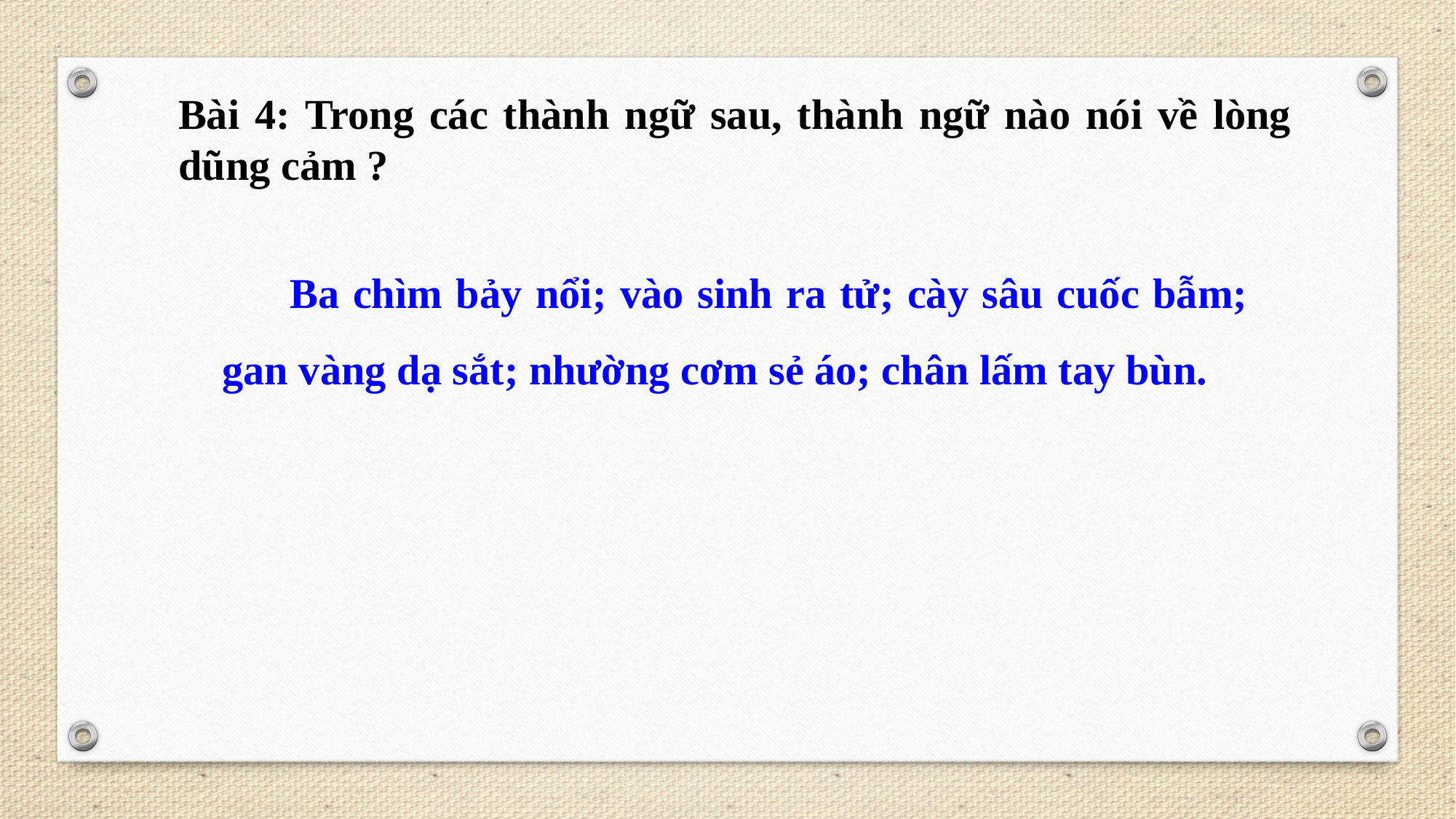

Bài 4: Trong các thành ngữ sau, thành ngữ nào nói về lòng dũng cảm ?
     Ba chìm bảy nổi; vào sinh ra tử; cày sâu cuốc bẫm; gan vàng dạ sắt; nhường cơm sẻ áo; chân lấm tay bùn.